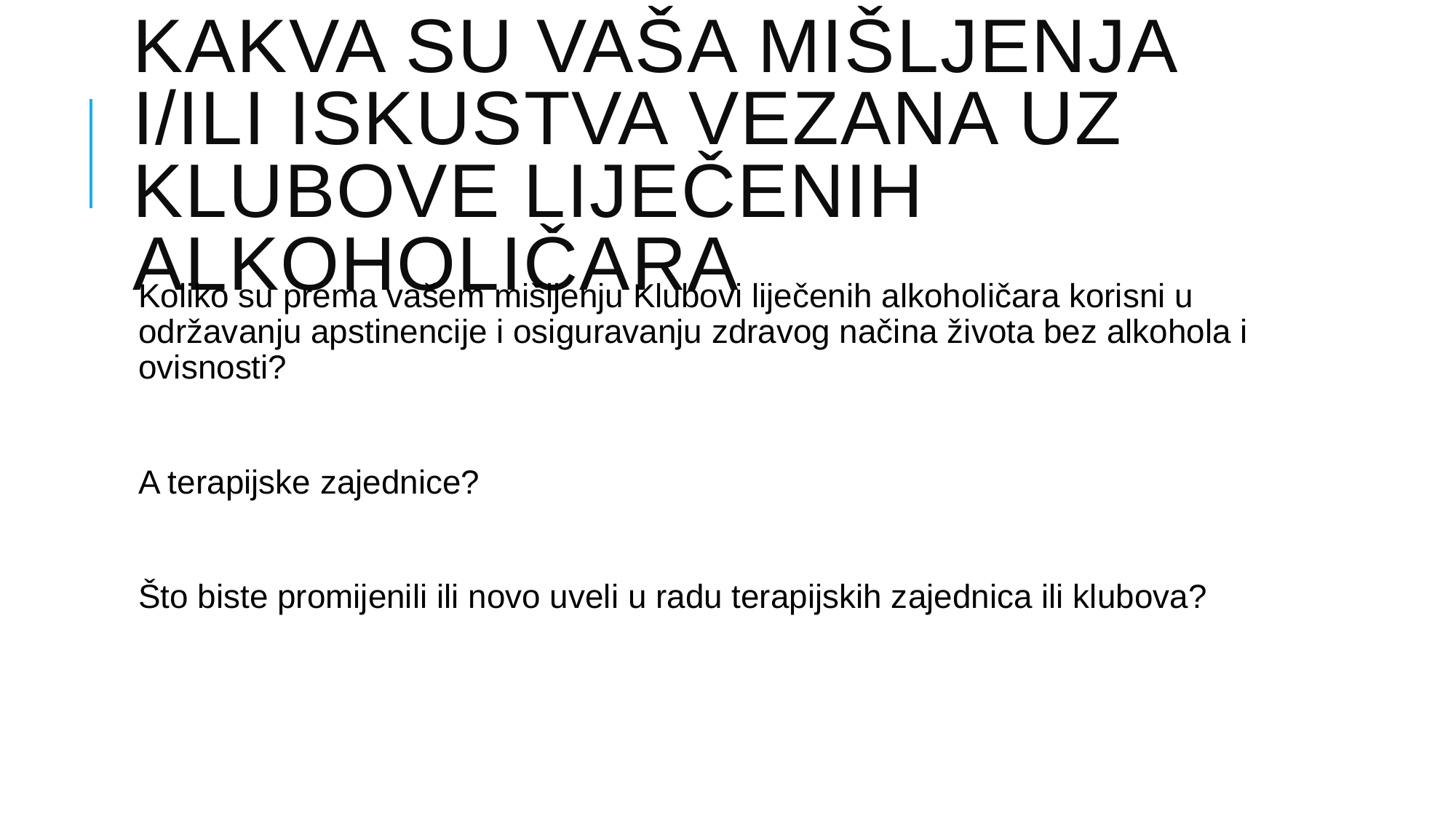

# Kakva su vaša mišljenja i/ili iskustva vezana uz klubove liječenih alkoholičara
Koliko su prema vašem mišljenju Klubovi liječenih alkoholičara korisni u održavanju apstinencije i osiguravanju zdravog načina života bez alkohola i ovisnosti?

A terapijske zajednice?

Što biste promijenili ili novo uveli u radu terapijskih zajednica ili klubova?